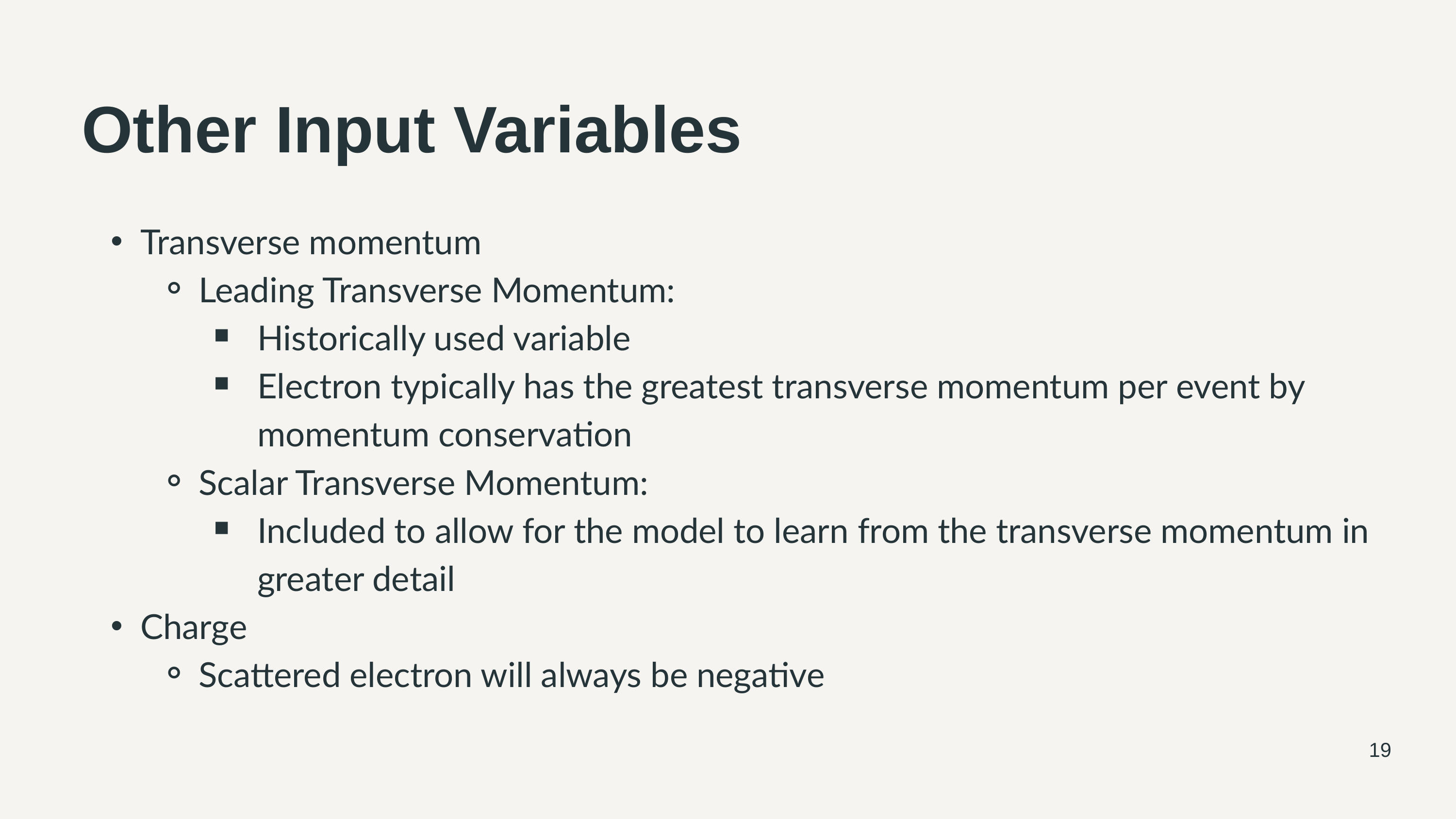

Other Input Variables
Transverse momentum
Leading Transverse Momentum:
Historically used variable
Electron typically has the greatest transverse momentum per event by momentum conservation
Scalar Transverse Momentum:
Included to allow for the model to learn from the transverse momentum in greater detail
Charge
Scattered electron will always be negative
19